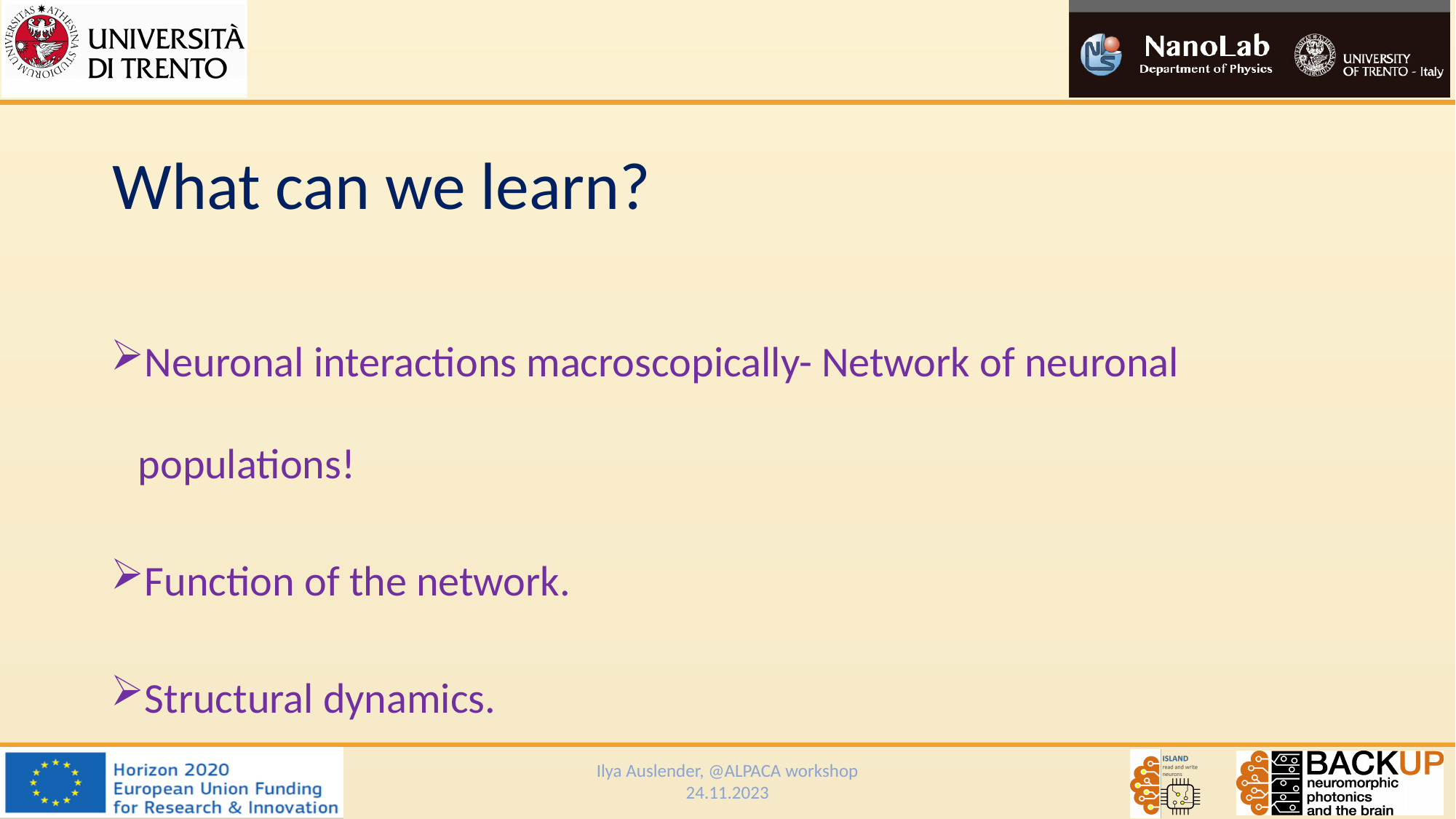

# What can we learn?
Neuronal interactions macroscopically- Network of neuronal populations!
Function of the network.
Structural dynamics.

Ilya Auslender, @ALPACA workshop
24.11.2023